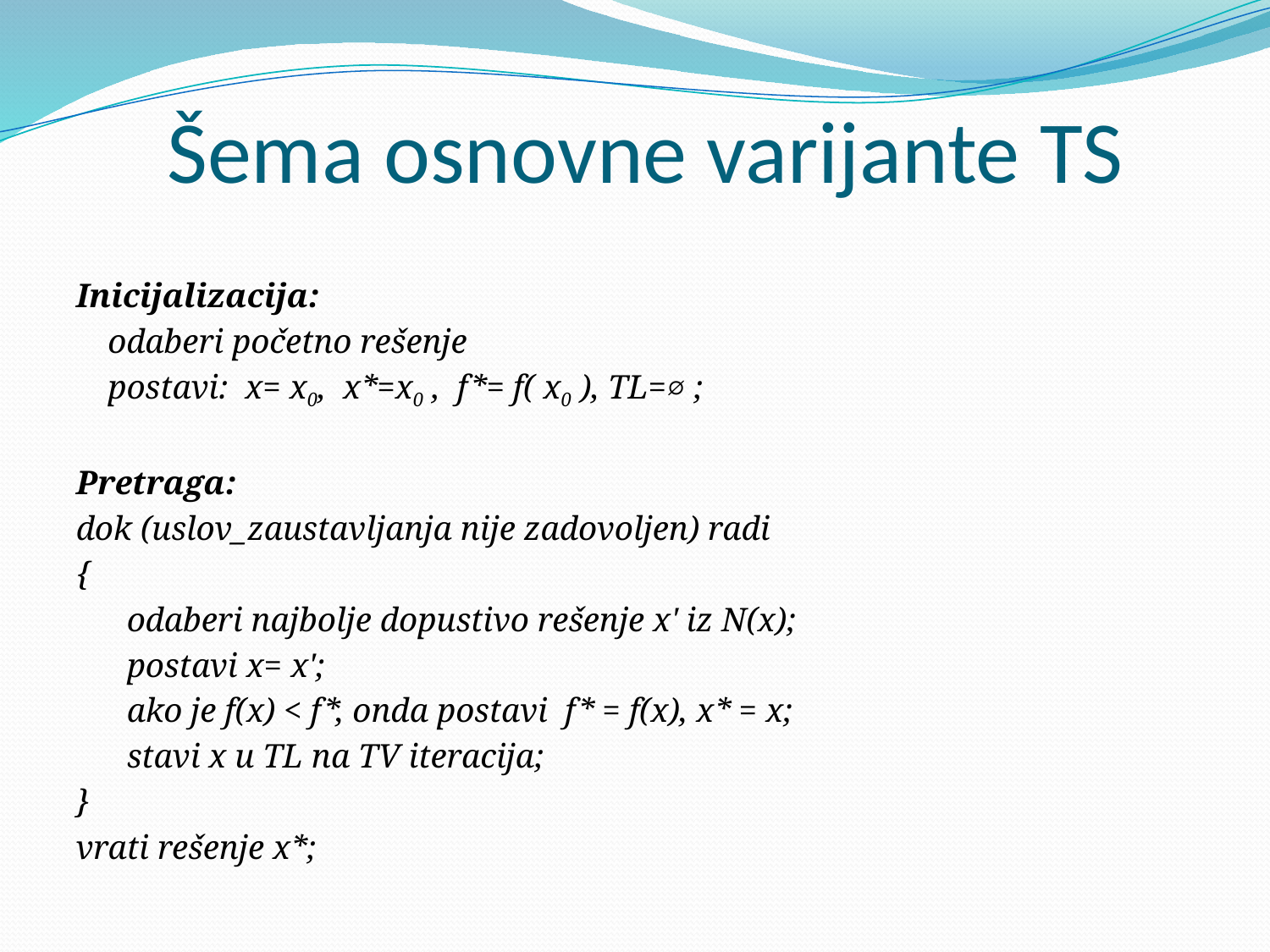

# Šema osnovne varijante TS
Inicijalizacija:
	odaberi početno rešenje
	postavi:  x= x0,  x*=x0 ,  f*= f( x0 ), TL=∅ ;

Pretraga:
dok (uslov_zaustavljanja nije zadovoljen) radi
{
      odaberi najbolje dopustivo rešenje x' iz N(x);
      postavi x= x';
      ako je f(x) < f*, onda postavi  f* = f(x), x* = x;
      stavi x u TL na TV iteracija;
}
vrati rešenje x*;